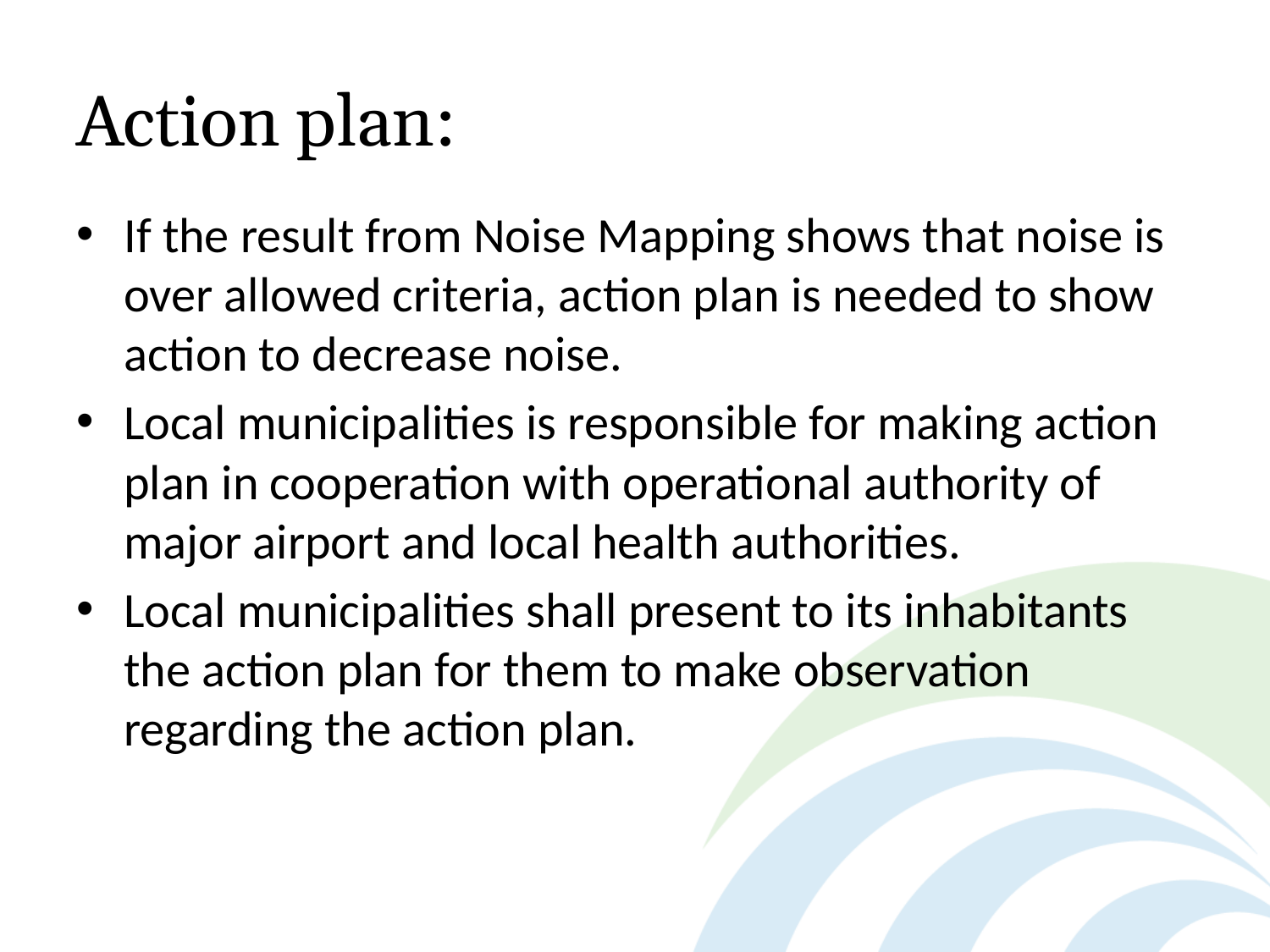

# Action plan:
If the result from Noise Mapping shows that noise is over allowed criteria, action plan is needed to show action to decrease noise.
Local municipalities is responsible for making action plan in cooperation with operational authority of major airport and local health authorities.
Local municipalities shall present to its inhabitants the action plan for them to make observation regarding the action plan.